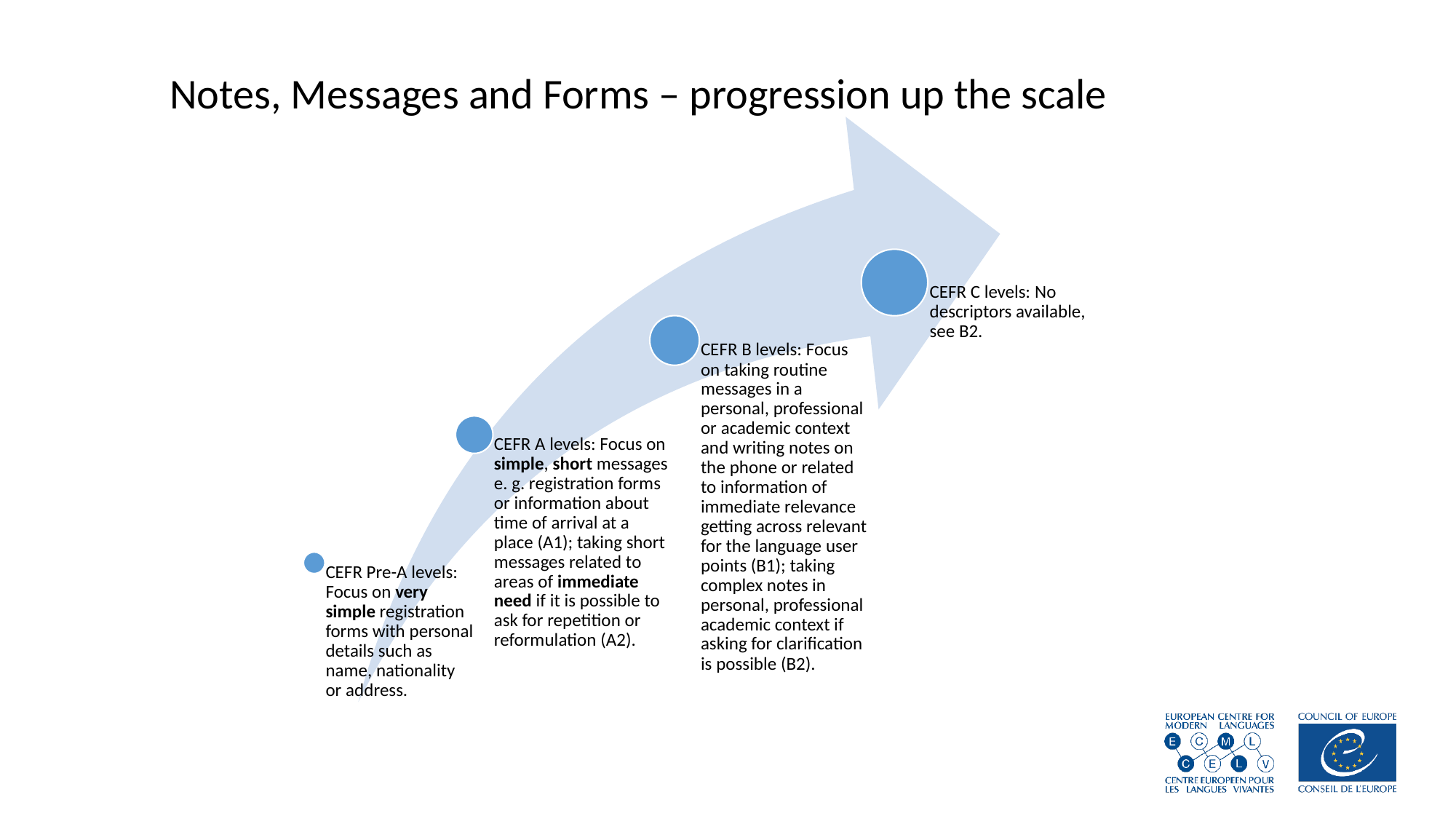

# Notes, Messages and Forms – progression up the scale
CEFR Pre-A levels: Focus on very simple registration forms with personal details such as name, nationality or address.
CEFR A levels: Focus on simple, short messages e. g. registration forms or information about time of arrival at a place (A1); taking short messages related to areas of immediate need if it is possible to ask for repetition or reformulation (A2).
CEFR B levels: Focus on taking routine messages in a personal, professional or academic context and writing notes on the phone or related to information of immediate relevance getting across relevant for the language user points (B1); taking complex notes in personal, professional academic context if asking for clarification is possible (B2).
CEFR C levels: No descriptors available, see B2.